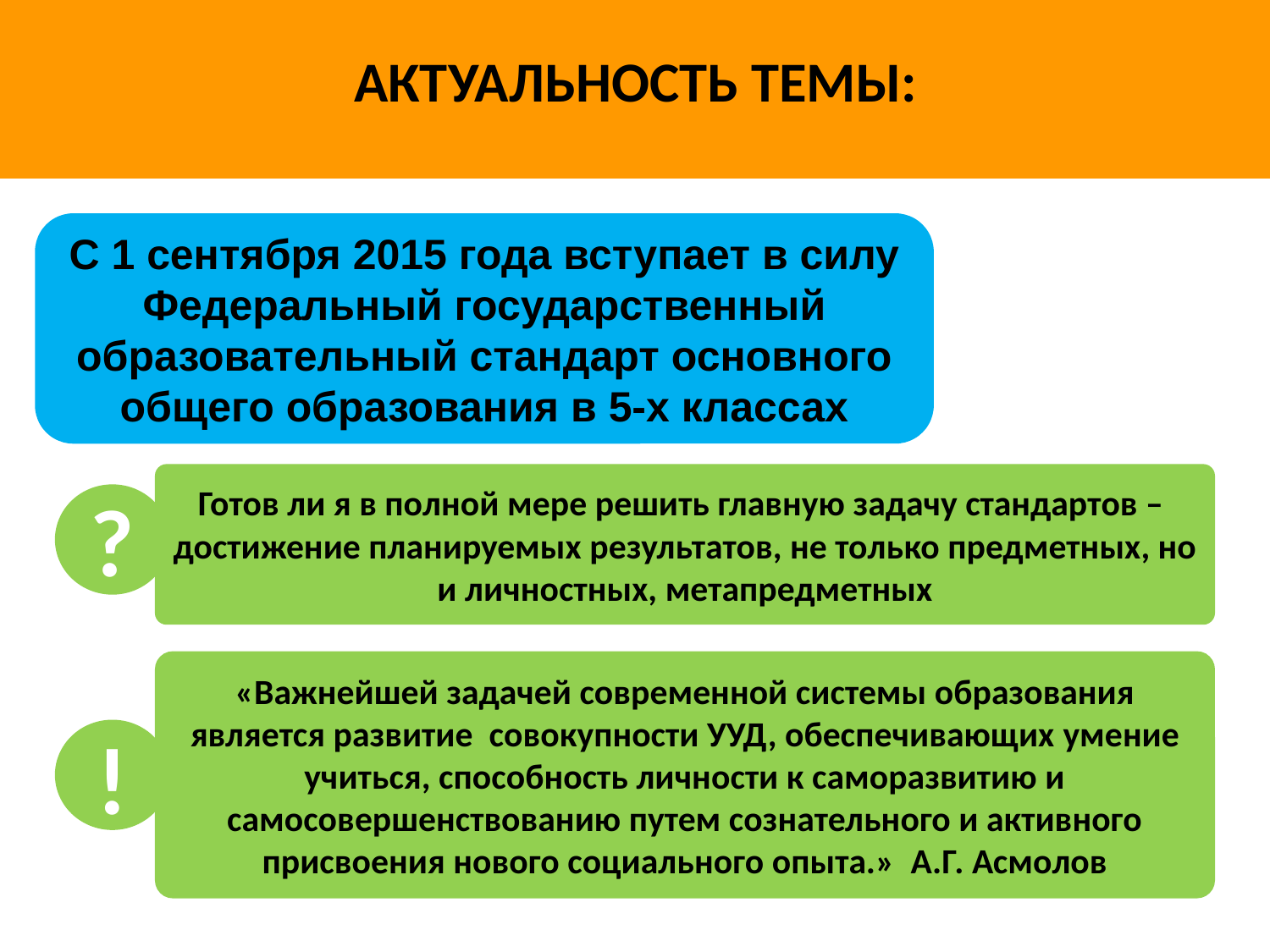

# АКТУАЛЬНОСТЬ ТЕМЫ:

С 1 сентября 2015 года вступает в силу Федеральный государственный образовательный стандарт основного общего образования в 5-х классах
Готов ли я в полной мере решить главную задачу стандартов –
достижение планируемых результатов, не только предметных, но и личностных, метапредметных
?

«Важнейшей задачей современной системы образования является развитие  совокупности УУД, обеспечивающих умение учиться, способность личности к саморазвитию и самосовершенствованию путем сознательного и активного присвоения нового социального опыта.»  А.Г. Асмолов
!